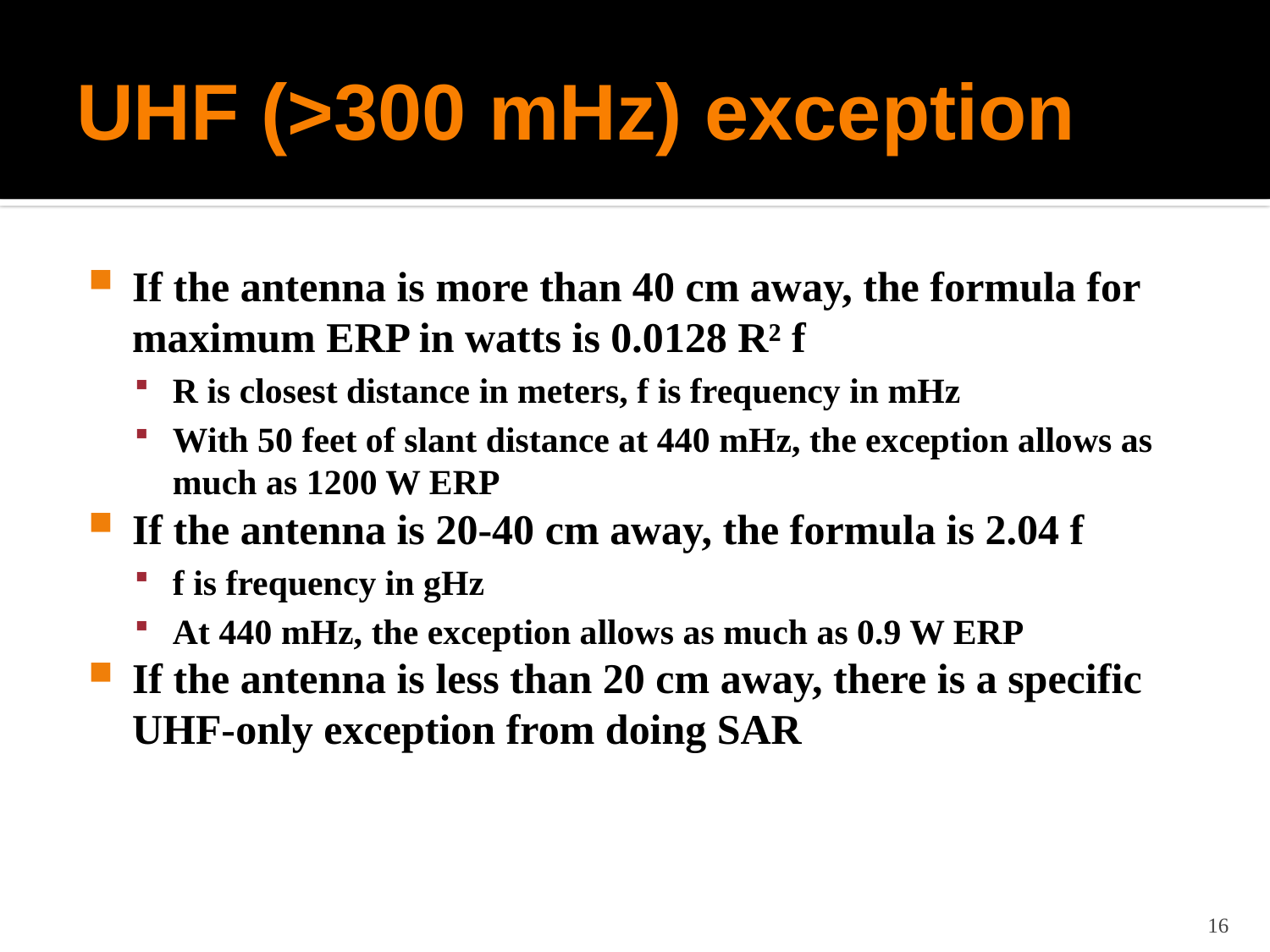

# UHF (>300 mHz) exception
If the antenna is more than 40 cm away, the formula for maximum ERP in watts is 0.0128 R² f
R is closest distance in meters, f is frequency in mHz
With 50 feet of slant distance at 440 mHz, the exception allows as much as 1200 W ERP
If the antenna is 20-40 cm away, the formula is 2.04 f
f is frequency in gHz
At 440 mHz, the exception allows as much as 0.9 W ERP
If the antenna is less than 20 cm away, there is a specific UHF-only exception from doing SAR
16